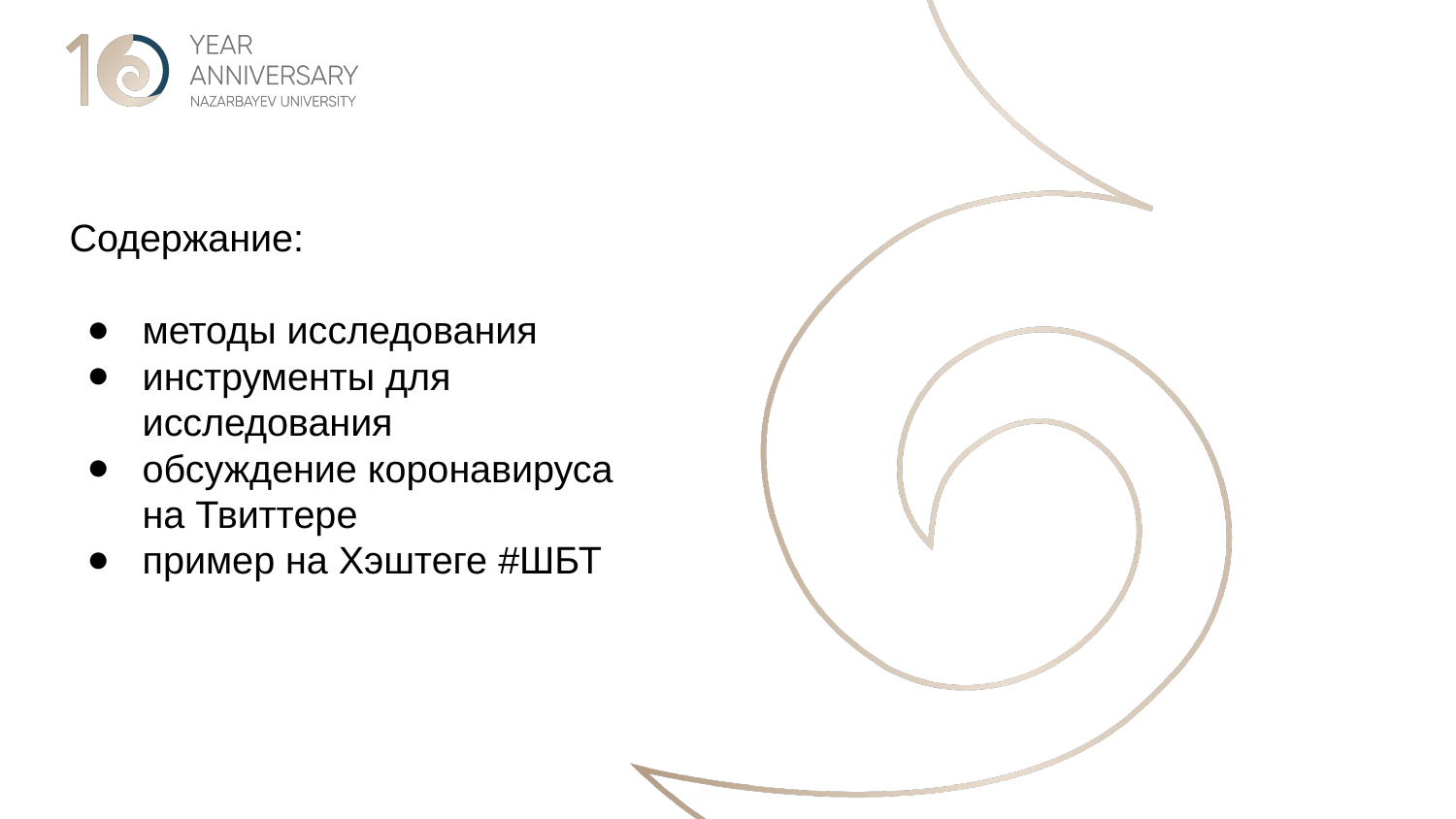

# Содержание:

методы исследования
инструменты для исследования
обсуждение коронавируса на Твиттере
пример на Хэштеге #ШБТ